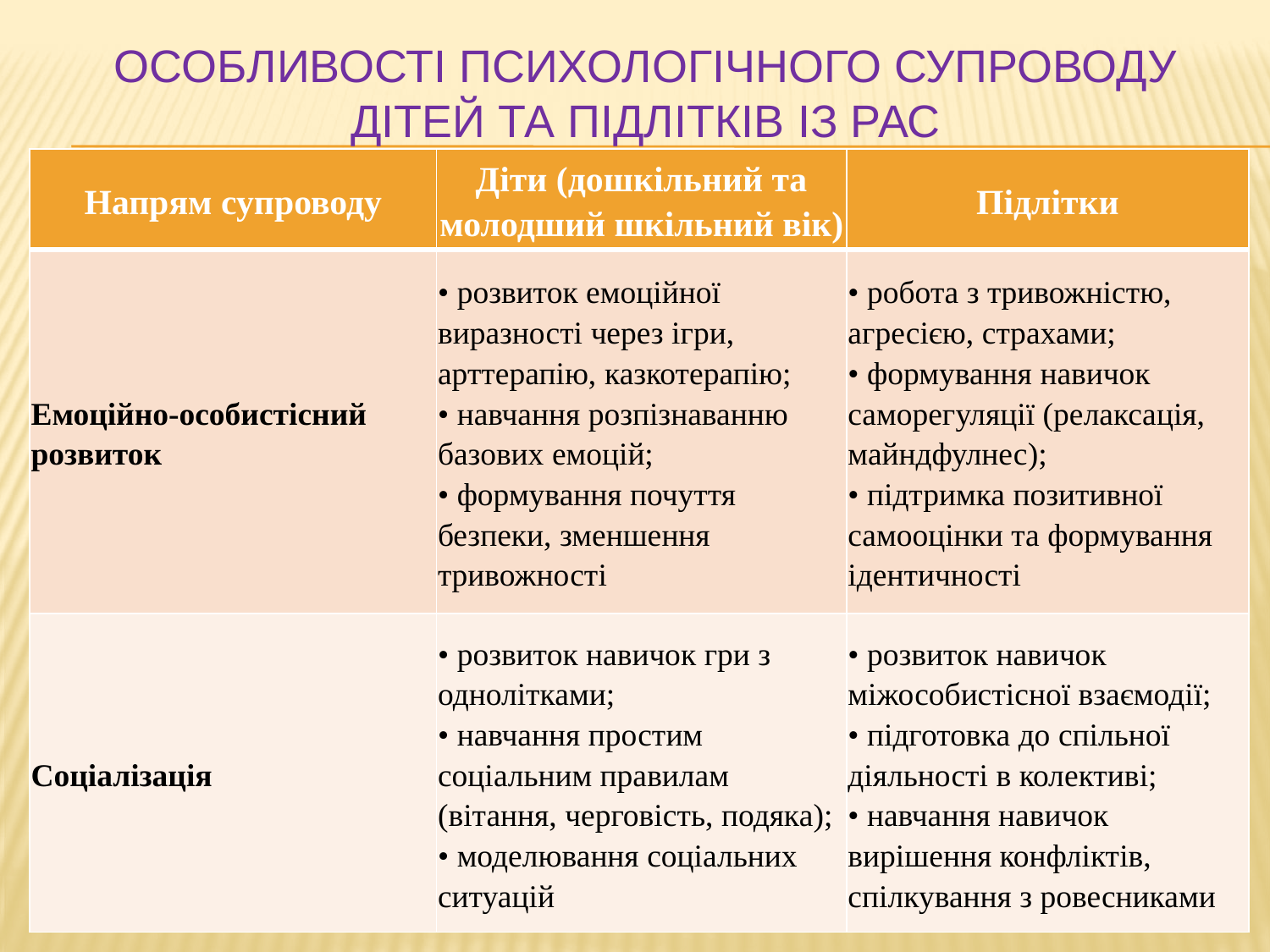

# Особливості психологічного супроводу дітей та підлітків Із РАС
| Напрям супроводу | Діти (дошкільний та молодший шкільний вік) | Підлітки |
| --- | --- | --- |
| Емоційно-особистісний розвиток | • розвиток емоційної виразності через ігри, арттерапію, казкотерапію; • навчання розпізнаванню базових емоцій; • формування почуття безпеки, зменшення тривожності | • робота з тривожністю, агресією, страхами; • формування навичок саморегуляції (релаксація, майндфулнес); • підтримка позитивної самооцінки та формування ідентичності |
| Соціалізація | • розвиток навичок гри з однолітками; • навчання простим соціальним правилам (вітання, черговість, подяка); • моделювання соціальних ситуацій | • розвиток навичок міжособистісної взаємодії; • підготовка до спільної діяльності в колективі; • навчання навичок вирішення конфліктів, спілкування з ровесниками |